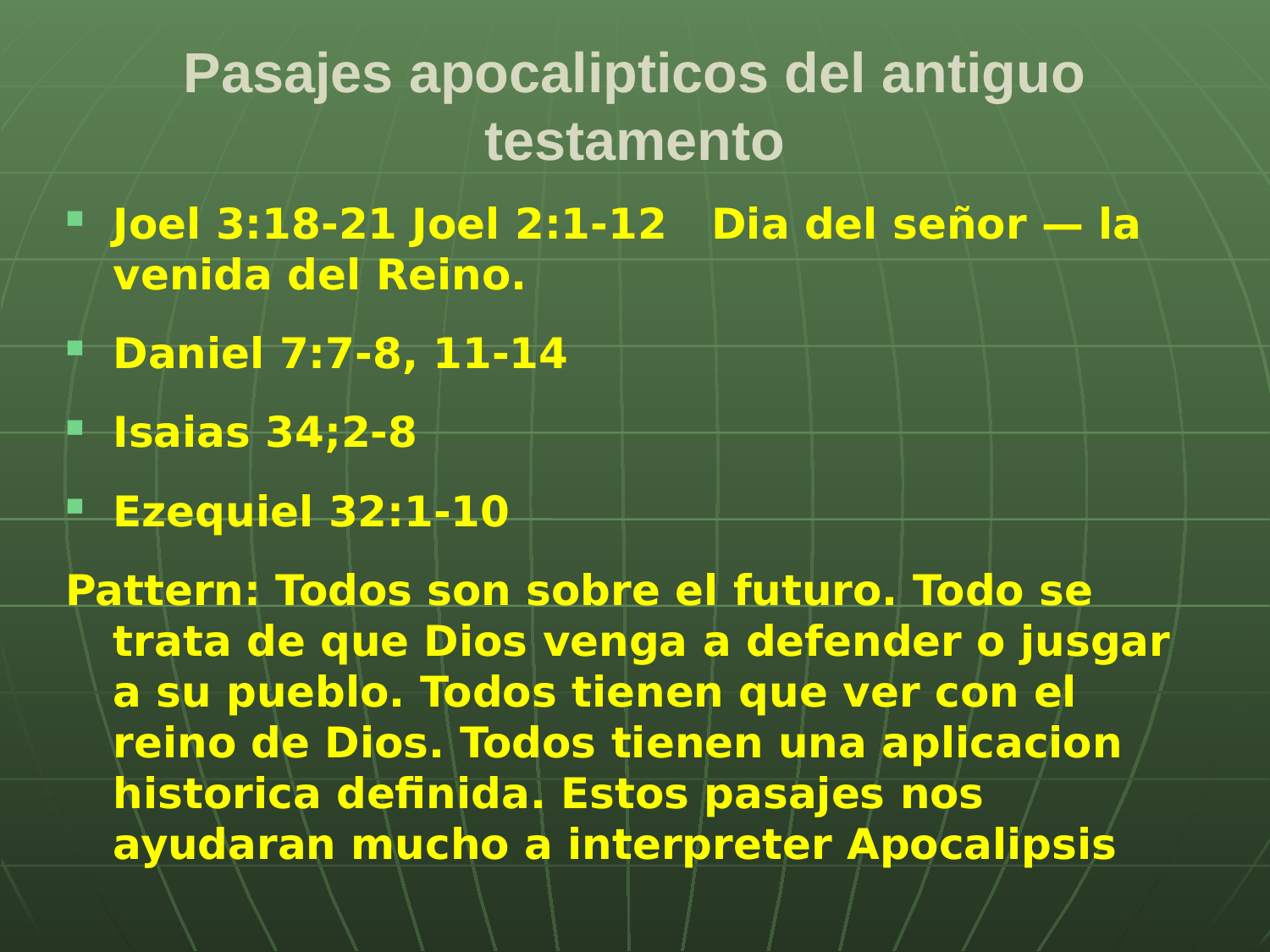

# Pasajes apocalipticos del antiguo testamento
Joel 3:18-21 Joel 2:1-12   Dia del señor — la venida del Reino.

Daniel 7:7-8, 11-14

Isaias 34;2-8

Ezequiel 32:1-10

Pattern: Todos son sobre el futuro. Todo se trata de que Dios venga a defender o jusgar a su pueblo. Todos tienen que ver con el reino de Dios. Todos tienen una aplicacion historica definida. Estos pasajes nos ayudaran mucho a interpreter Apocalipsis